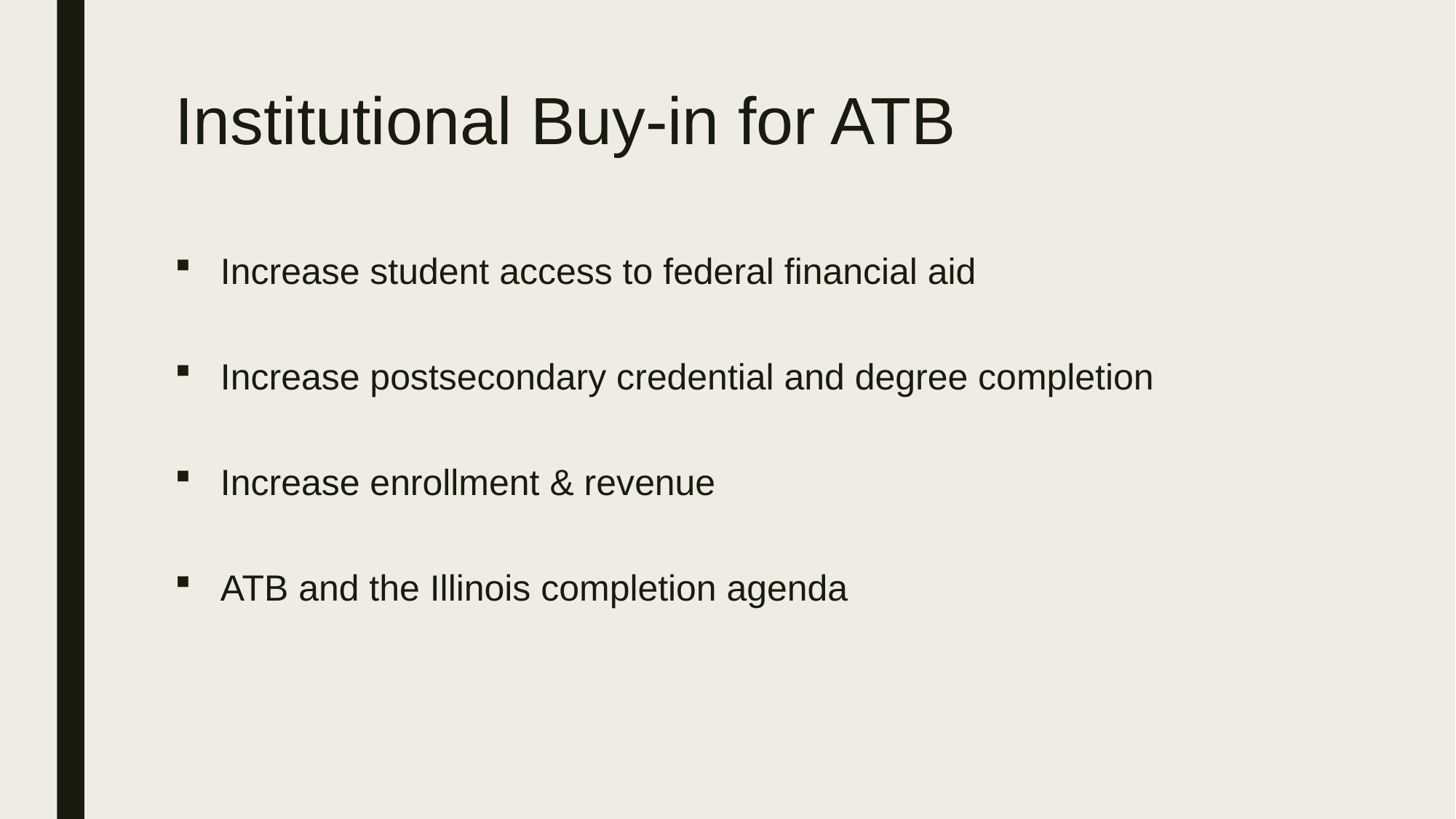

# Institutional Buy-in for ATB
Increase student access to federal financial aid
Increase postsecondary credential and degree completion
Increase enrollment & revenue
ATB and the Illinois completion agenda